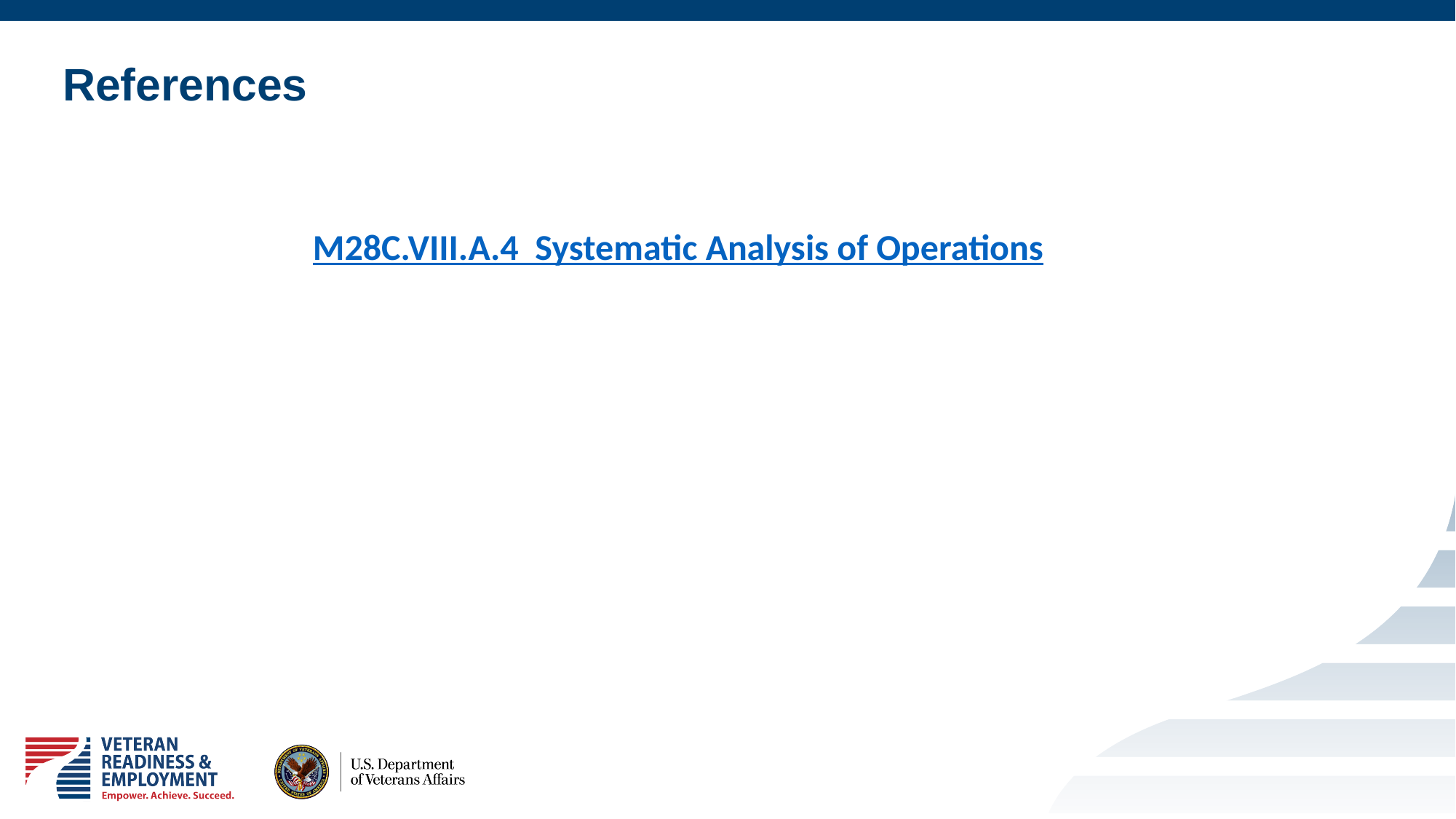

# References

M28C.VIII.A.4  Systematic Analysis of Operations
19